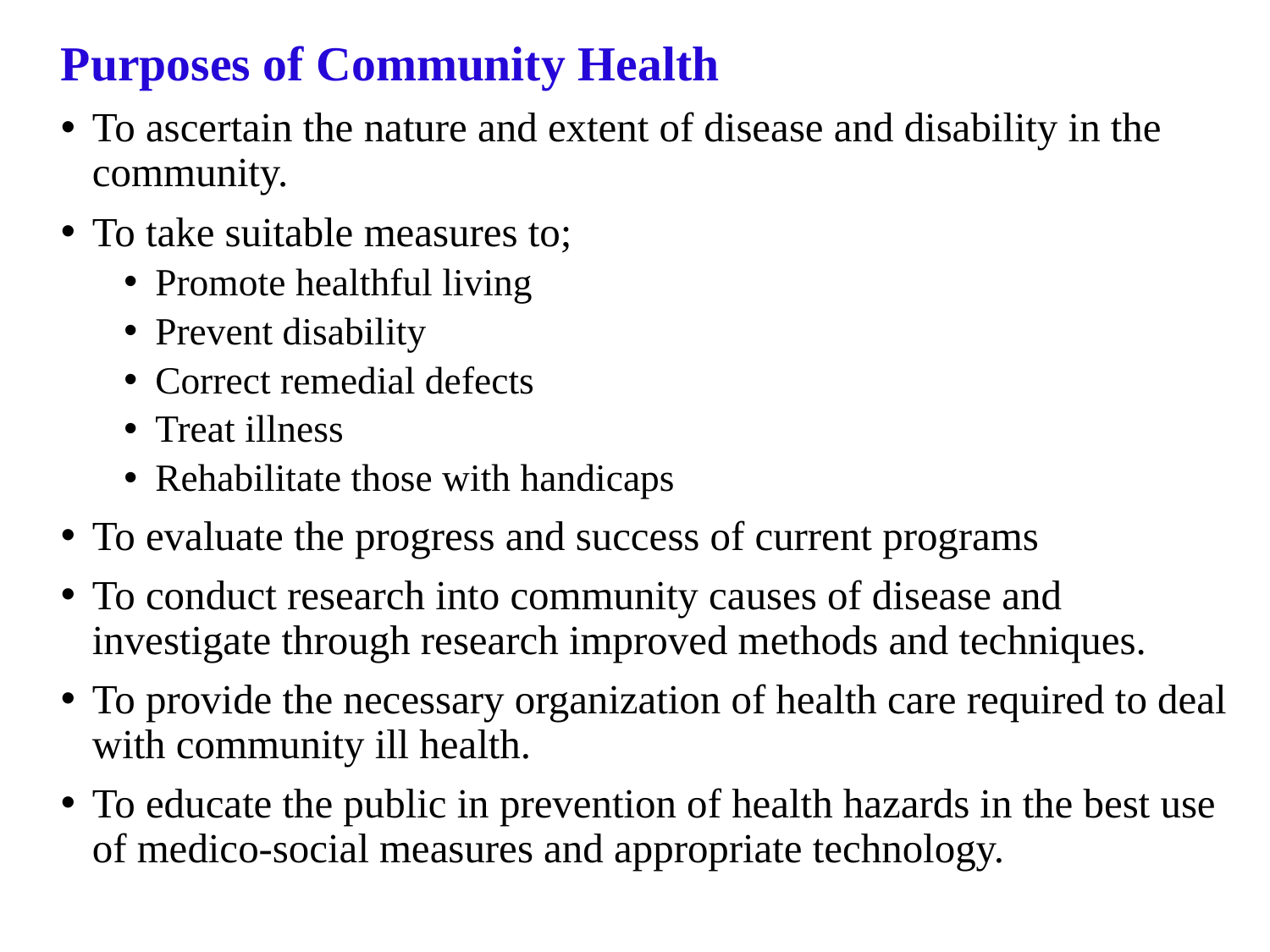

Purposes of Community Health
To ascertain the nature and extent of disease and disability in the community.
To take suitable measures to;
Promote healthful living
Prevent disability
Correct remedial defects
Treat illness
Rehabilitate those with handicaps
To evaluate the progress and success of current programs
To conduct research into community causes of disease and investigate through research improved methods and techniques.
To provide the necessary organization of health care required to deal with community ill health.
To educate the public in prevention of health hazards in the best use of medico-social measures and appropriate technology.
#